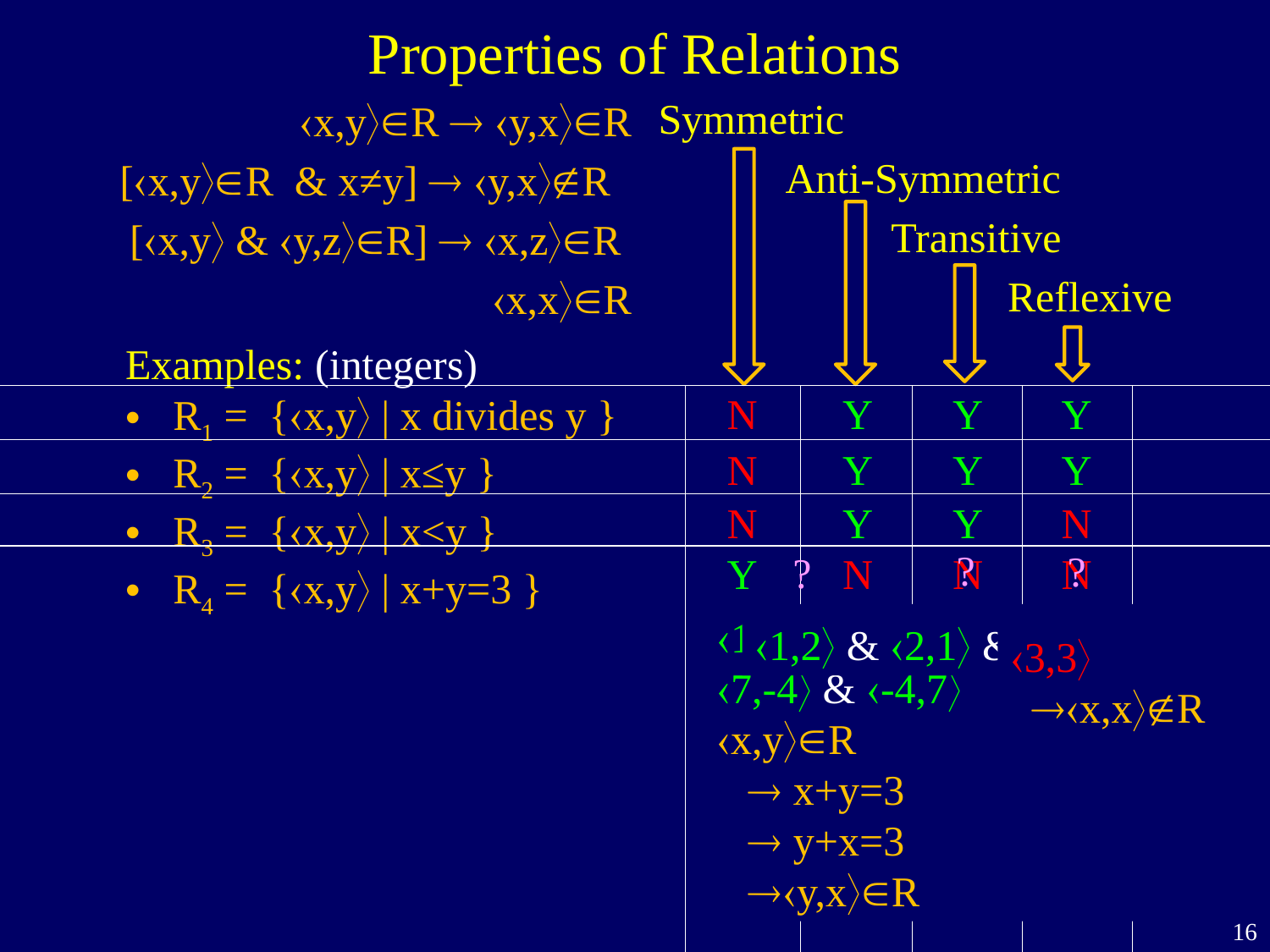

Properties of Relations
 Symmetric
             Anti-Symmetric
                       Transitive
                                  Reflexive
〈x,y〉∈R → 〈y,x〉∈R
[〈x,y〉∈R  & x≠y] → 〈y,x〉∉R
[〈x,y〉 & 〈y,z〉∈R] → 〈x,z〉∈R
     〈x,x〉∈R

Examples: (integers)
R1 =  {〈x,y〉 | x divides y }
R2 =  {〈x,y〉 | x≤y }
R3 =  {〈x,y〉 | x<y }
R4 =  {〈x,y〉 | x+y=3 }
N
Y
Y
Y
N
Y
Y
Y
N
Y
Y
N
?
?
?
Y
N
N
N
〈1,2〉 & 〈2,1〉
〈7,-4〉 & 〈-4,7〉
〈x,y〉∈R
   → x+y=3
   → y+x=3
   →〈y,x〉∈R
〈1,2〉 & 〈2,1〉 & 〈1,1〉
〈3,3〉
  →〈x,x〉∉R